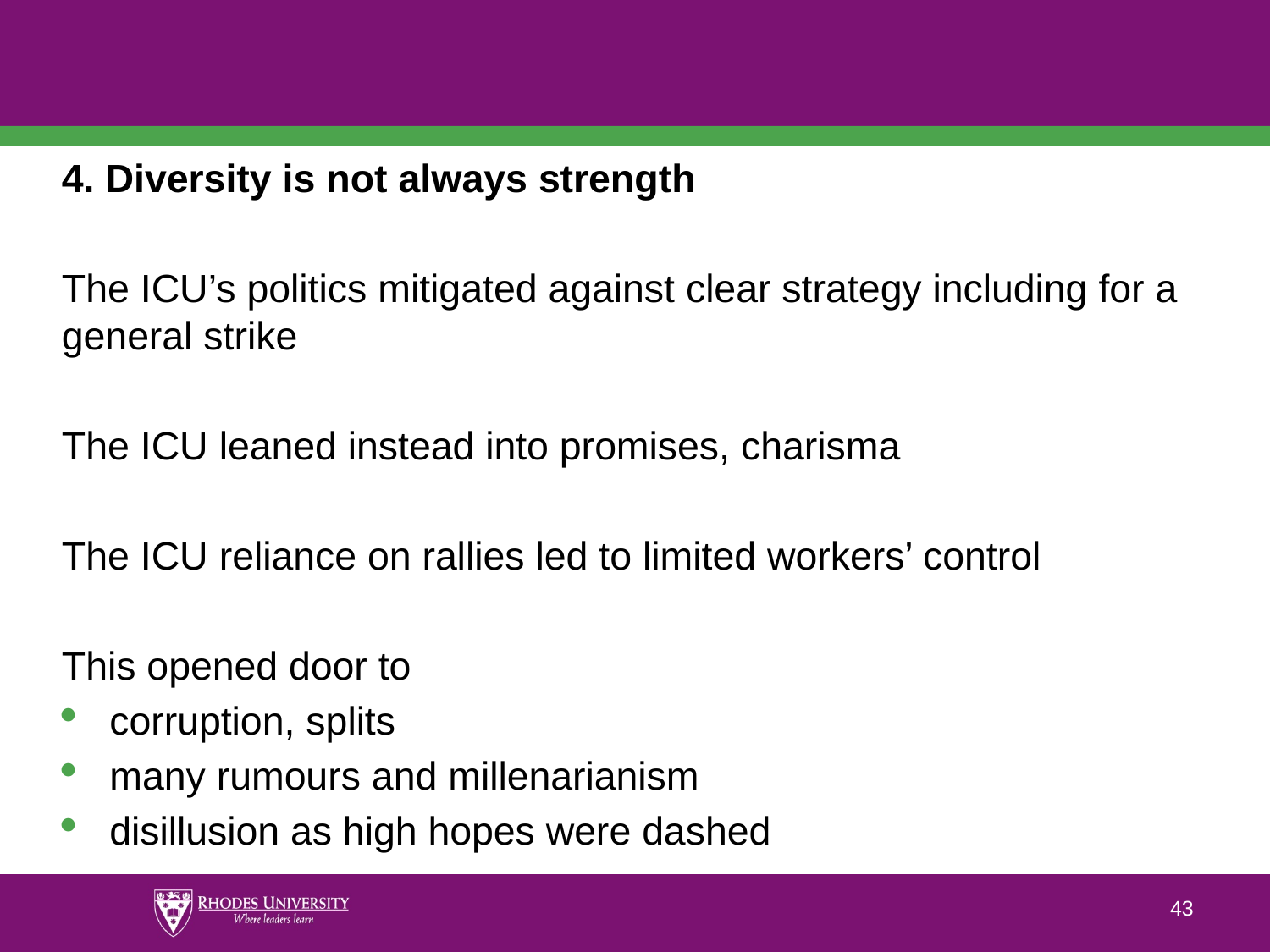

#
4. Diversity is not always strength

The ICU’s politics mitigated against clear strategy including for a general strike

The ICU leaned instead into promises, charisma

The ICU reliance on rallies led to limited workers’ control

This opened door to
corruption, splits
many rumours and millenarianism
disillusion as high hopes were dashed

43